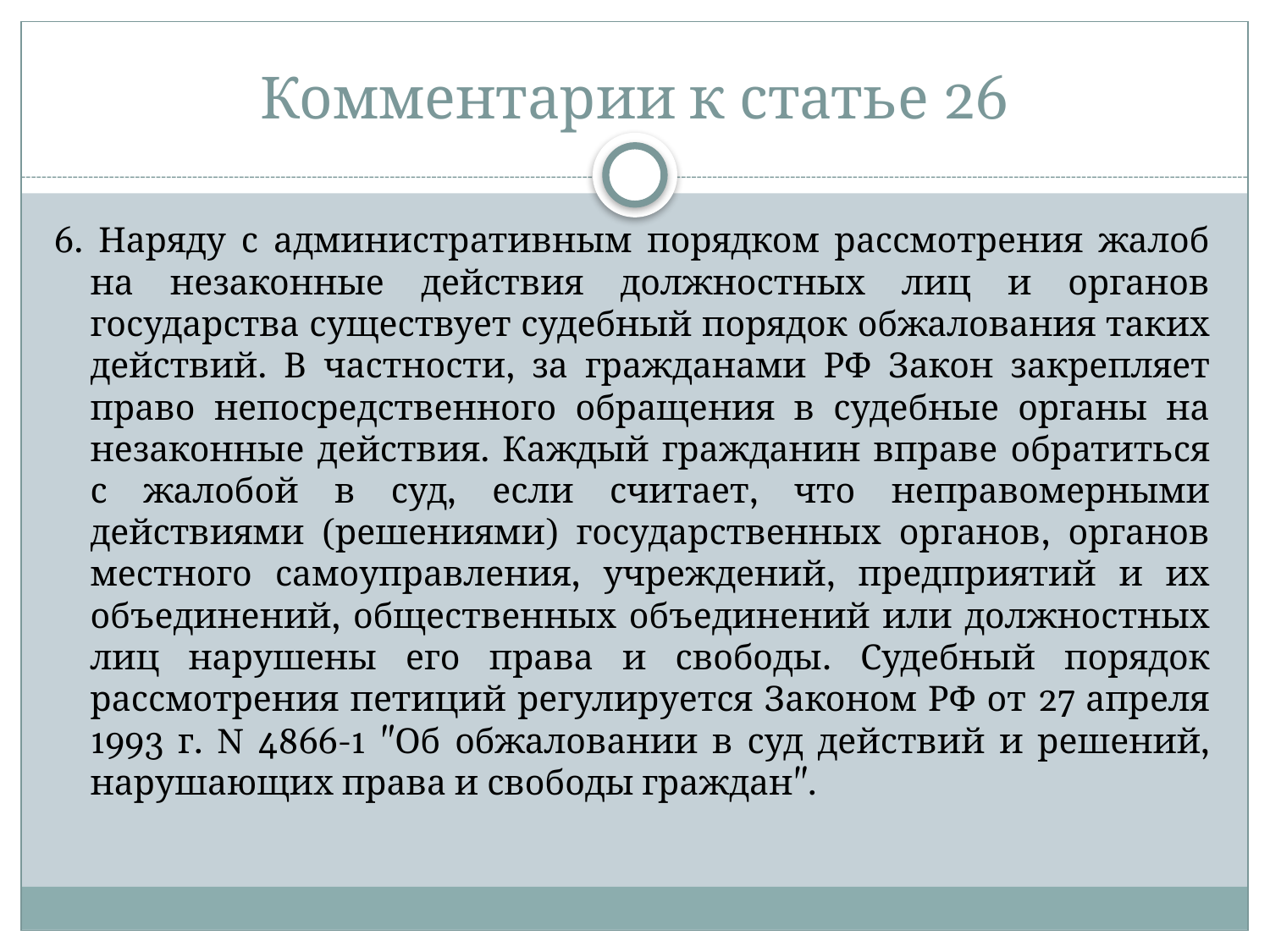

# Комментарии к статье 26
6. Наряду с административным порядком рассмотрения жалоб на незаконные действия должностных лиц и органов государства существует судебный порядок обжалования таких действий. В частности, за гражданами РФ Закон закрепляет право непосредственного обращения в судебные органы на незаконные действия. Каждый гражданин вправе обратиться с жалобой в суд, если считает, что неправомерными действиями (решениями) государственных органов, органов местного самоуправления, учреждений, предприятий и их объединений, общественных объединений или должностных лиц нарушены его права и свободы. Судебный порядок рассмотрения петиций регулируется Законом РФ от 27 апреля 1993 г. N 4866-1 "Об обжаловании в суд действий и решений, нарушающих права и свободы граждан".